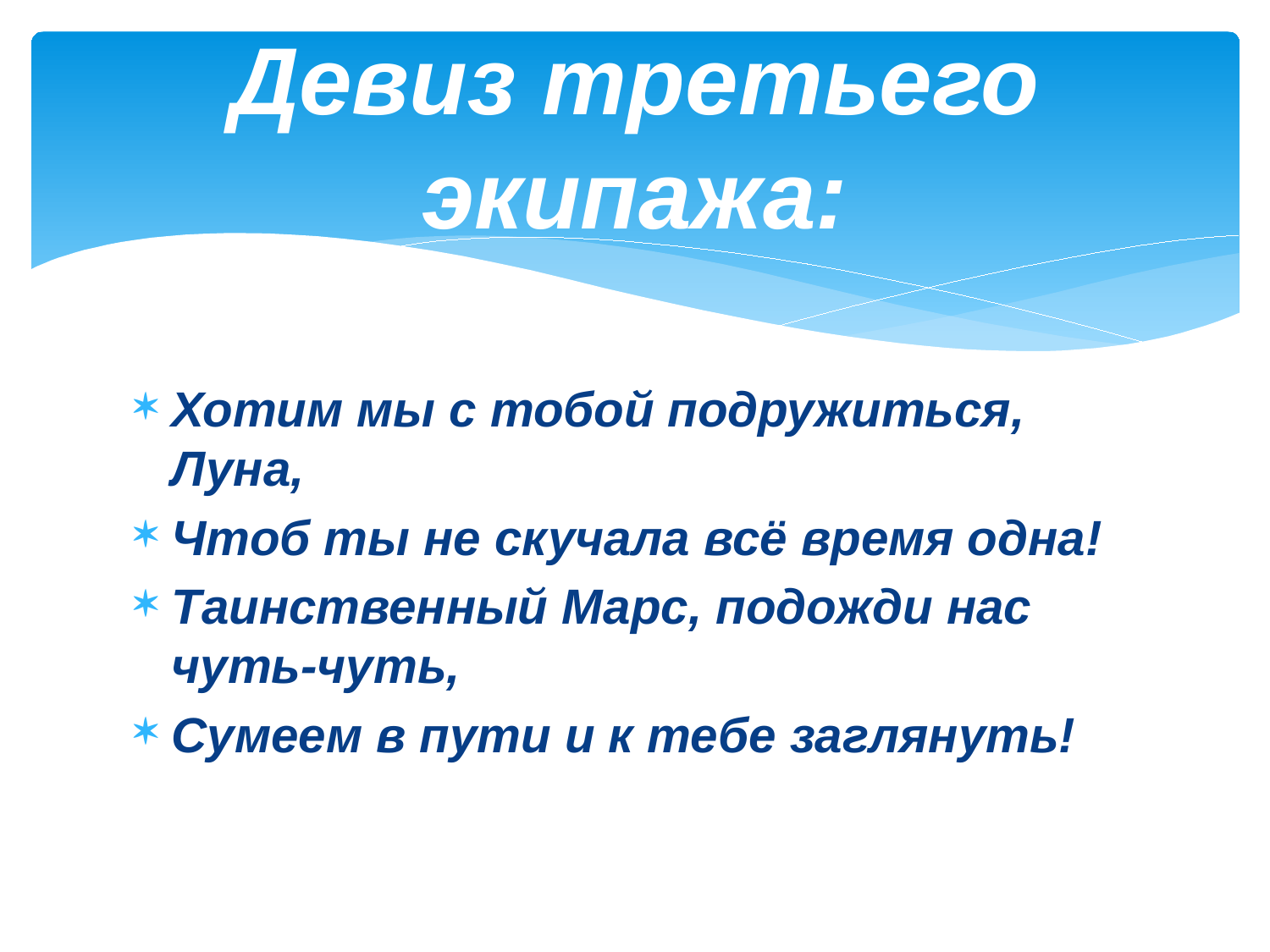

# Девиз третьего экипажа:
Хотим мы с тобой подружиться, Луна,
Чтоб ты не скучала всё время одна!
Таинственный Марс, подожди нас чуть-чуть,
Сумеем в пути и к тебе заглянуть!